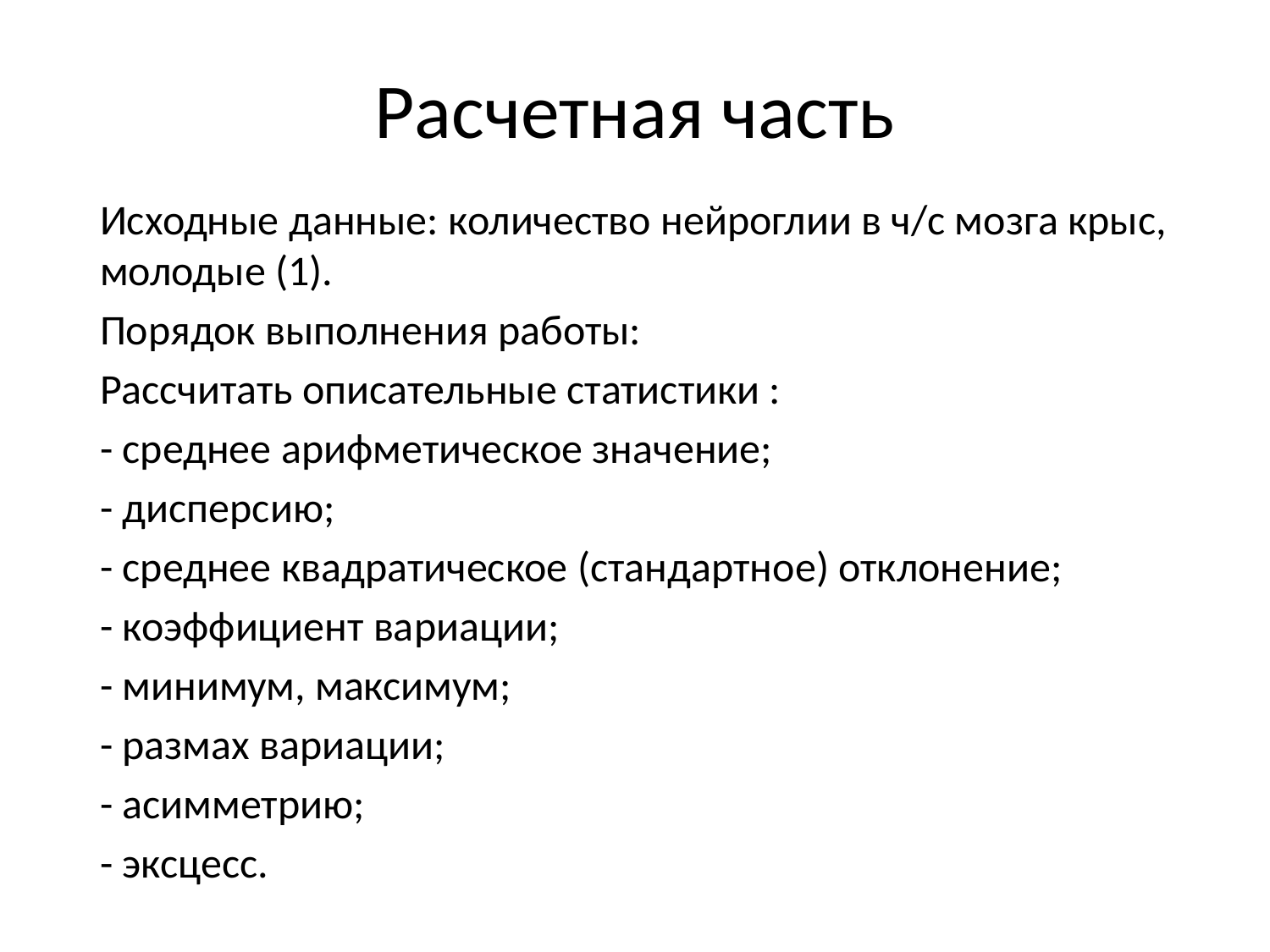

# Расчетная часть
Исходные данные: количество нейроглии в ч/с мозга крыс, молодые (1).
Порядок выполнения работы:
Рассчитать описательные статистики :
- среднее арифметическое значение;
- дисперсию;
- среднее квадратическое (стандартное) отклонение;
- коэффициент вариации;
- минимум, максимум;
- размах вариации;
- асимметрию;
- эксцесс.